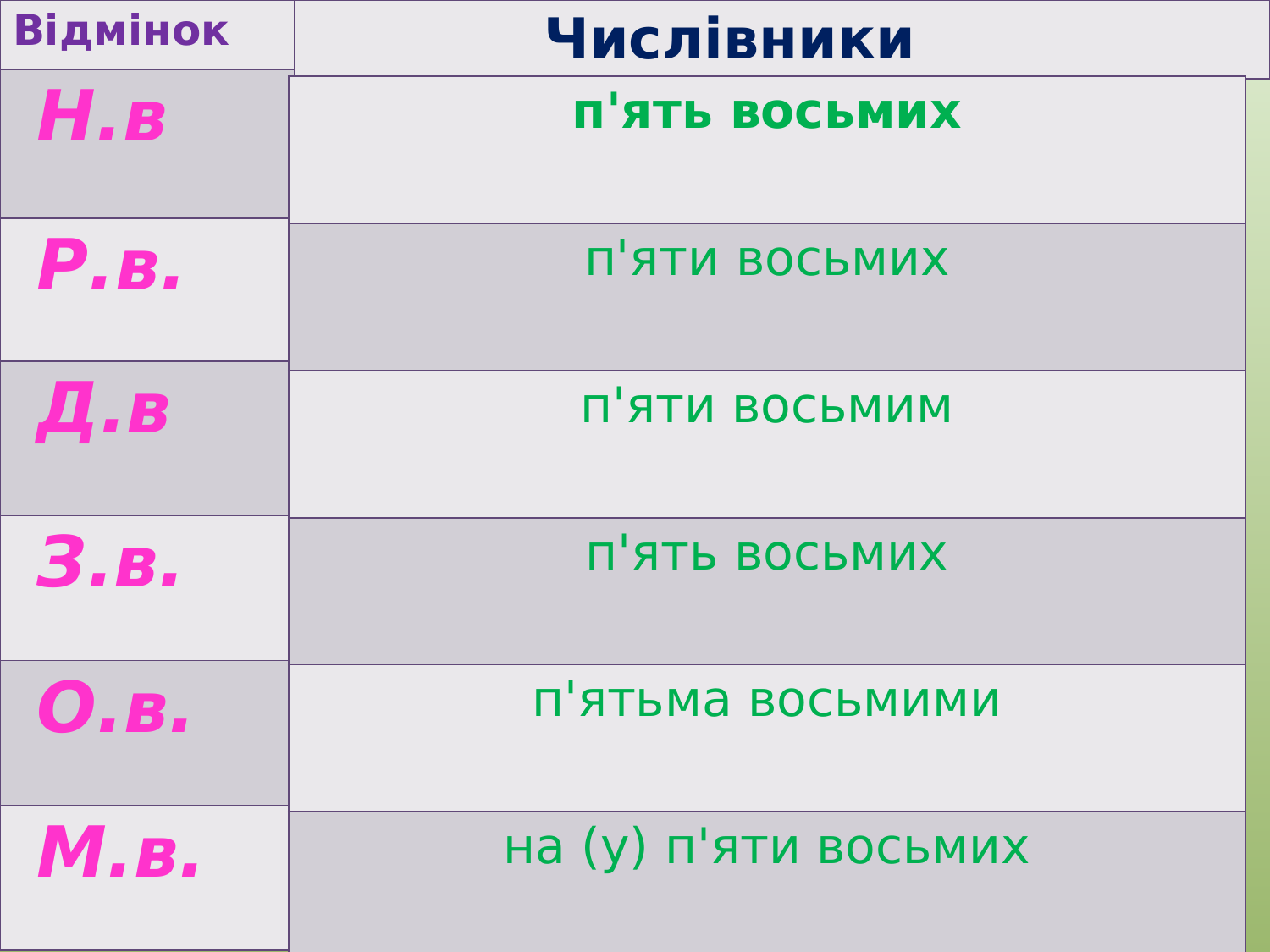

| Відмінок |
| --- |
| Н.в |
| Р.в. |
| Д.в |
| З.в. |
| О.в. |
| М.в. |
| Числівники |
| --- |
| п'ять восьмих |
| --- |
| п'яти восьмих |
| п'яти восьмим |
| п'ять восьмих |
| п'ятьма восьмими |
| на (у) п'яти восьмих |
#